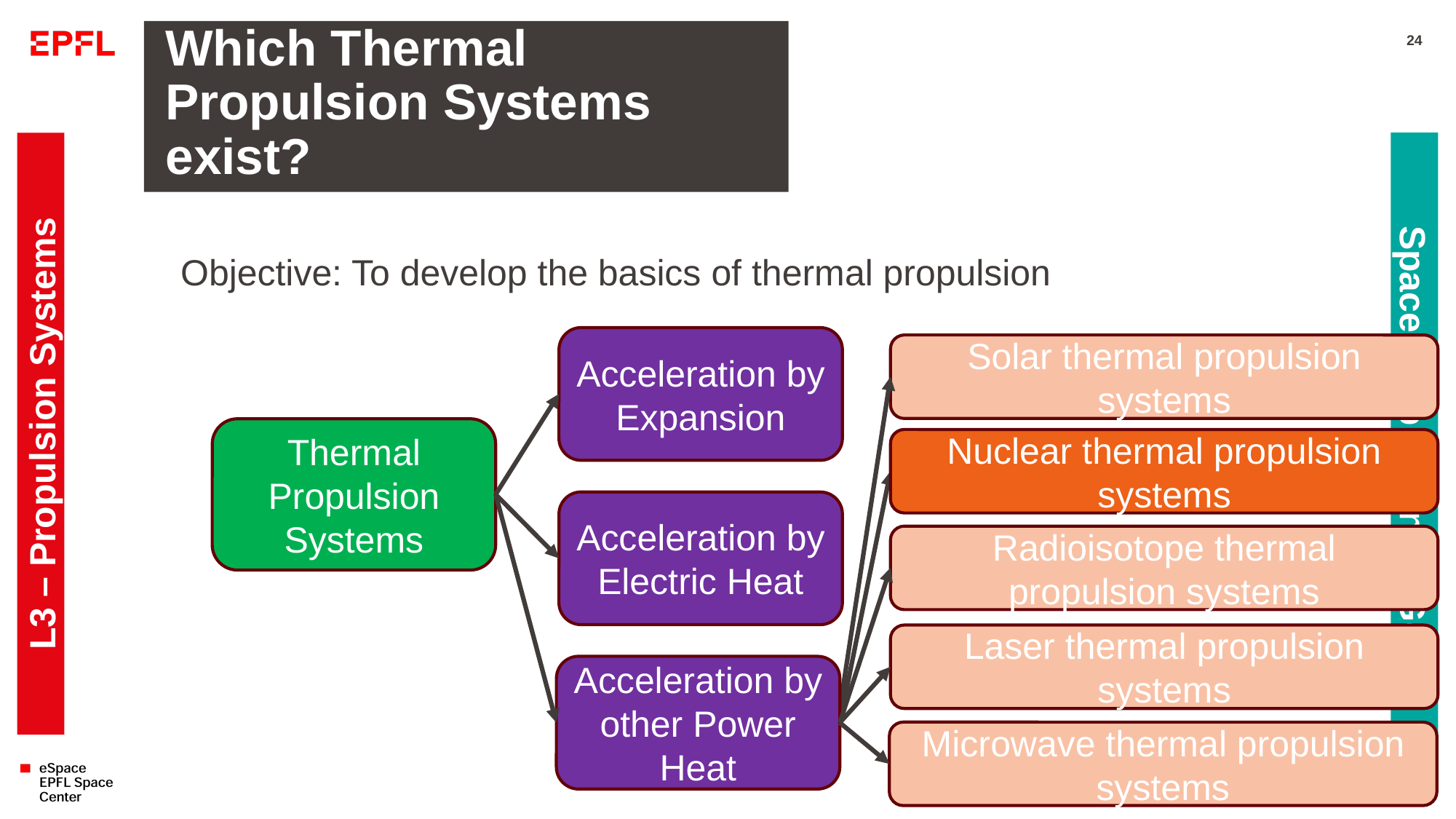

# Which Thermal Propulsion Systems exist?
24
Objective: To develop the basics of thermal propulsion

Acceleration by Expansion
Solar thermal propulsion systems
L3 – Propulsion Systems
Thermal Propulsion Systems
Nuclear thermal propulsion systems
Space Propulsion ENG-510
Acceleration by Electric Heat
Radioisotope thermal propulsion systems
Laser thermal propulsion systems
Acceleration by other Power Heat
Microwave thermal propulsion systems